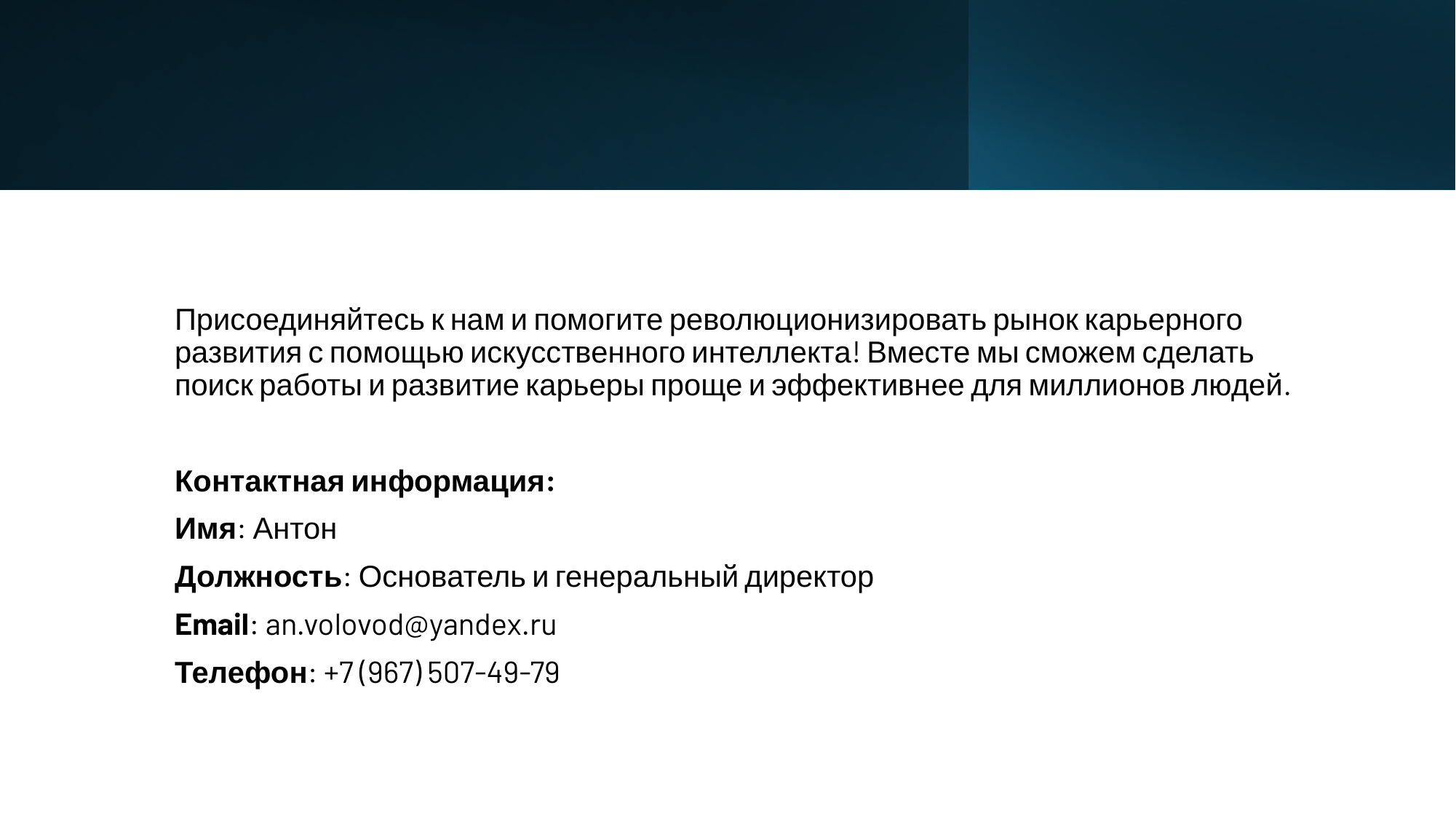

Присоединяйтесь к нам и помогите революционизировать рынок карьерного развития с помощью искусственного интеллекта! Вместе мы сможем сделать поиск работы и развитие карьеры проще и эффективнее для миллионов людей.

Контактная информация:
Имя: Антон
Должность: Основатель и генеральный директор
Email: an.volovod@yandex.ru
Телефон: +7 (967) 507-49-79